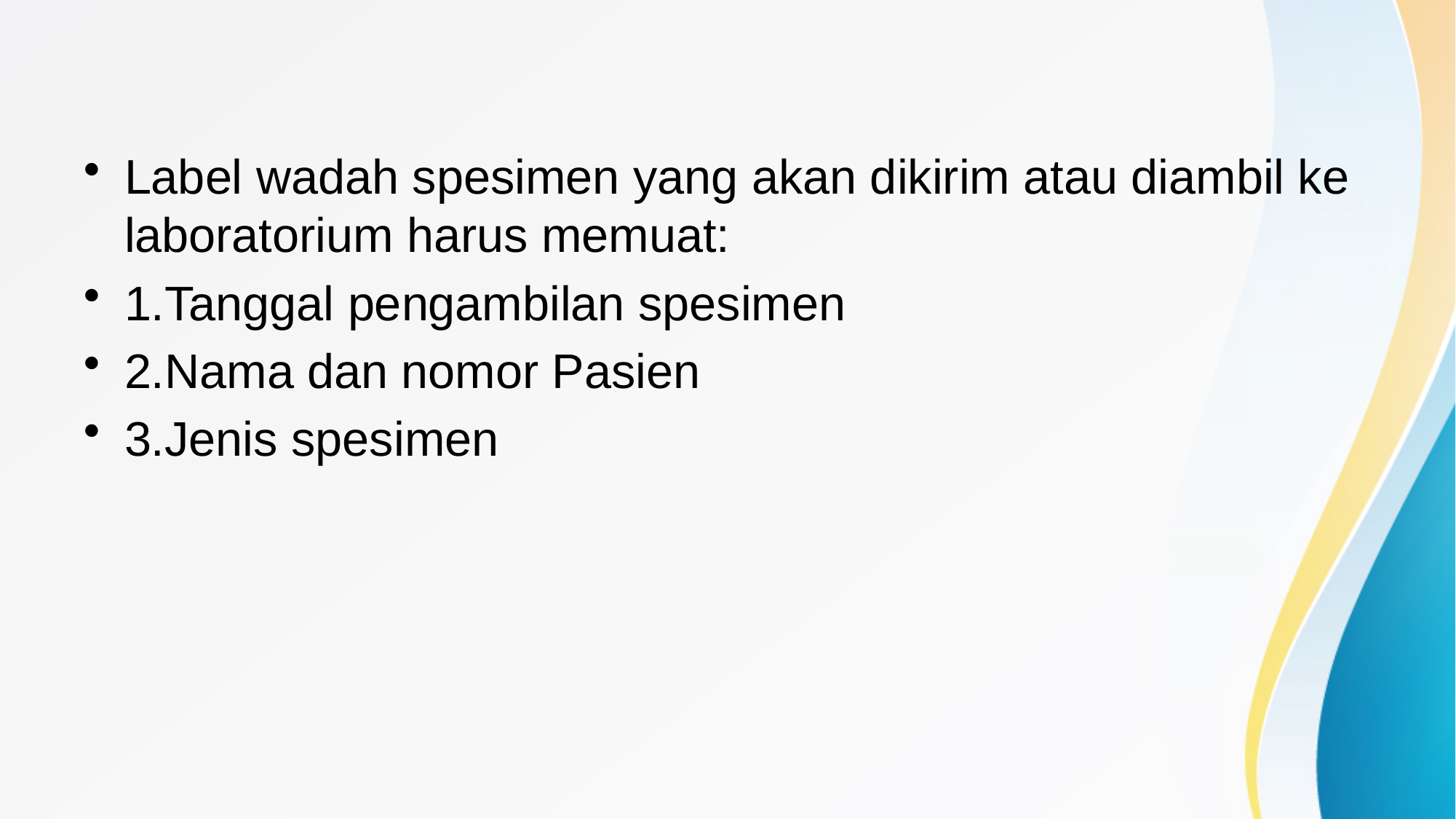

#
Label wadah spesimen yang akan dikirim atau diambil ke laboratorium harus memuat:
1.Tanggal pengambilan spesimen
2.Nama dan nomor Pasien
3.Jenis spesimen